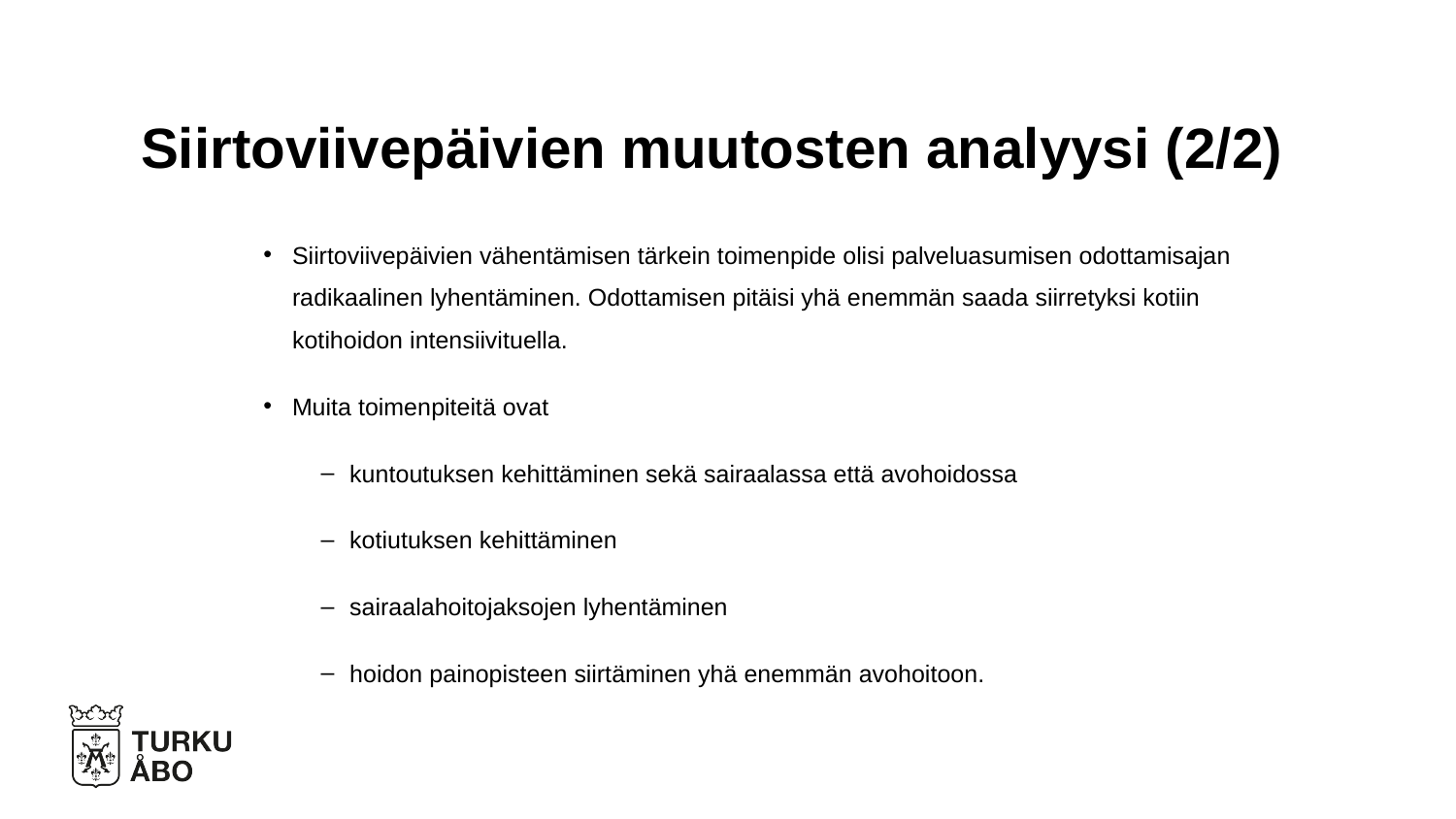

# Siirtoviivepäivien muutosten analyysi (2/2)
Siirtoviivepäivien vähentämisen tärkein toimenpide olisi palveluasumisen odottamisajan radikaalinen lyhentäminen. Odottamisen pitäisi yhä enemmän saada siirretyksi kotiin kotihoidon intensiivituella.
Muita toimenpiteitä ovat
kuntoutuksen kehittäminen sekä sairaalassa että avohoidossa
kotiutuksen kehittäminen
sairaalahoitojaksojen lyhentäminen
hoidon painopisteen siirtäminen yhä enemmän avohoitoon.